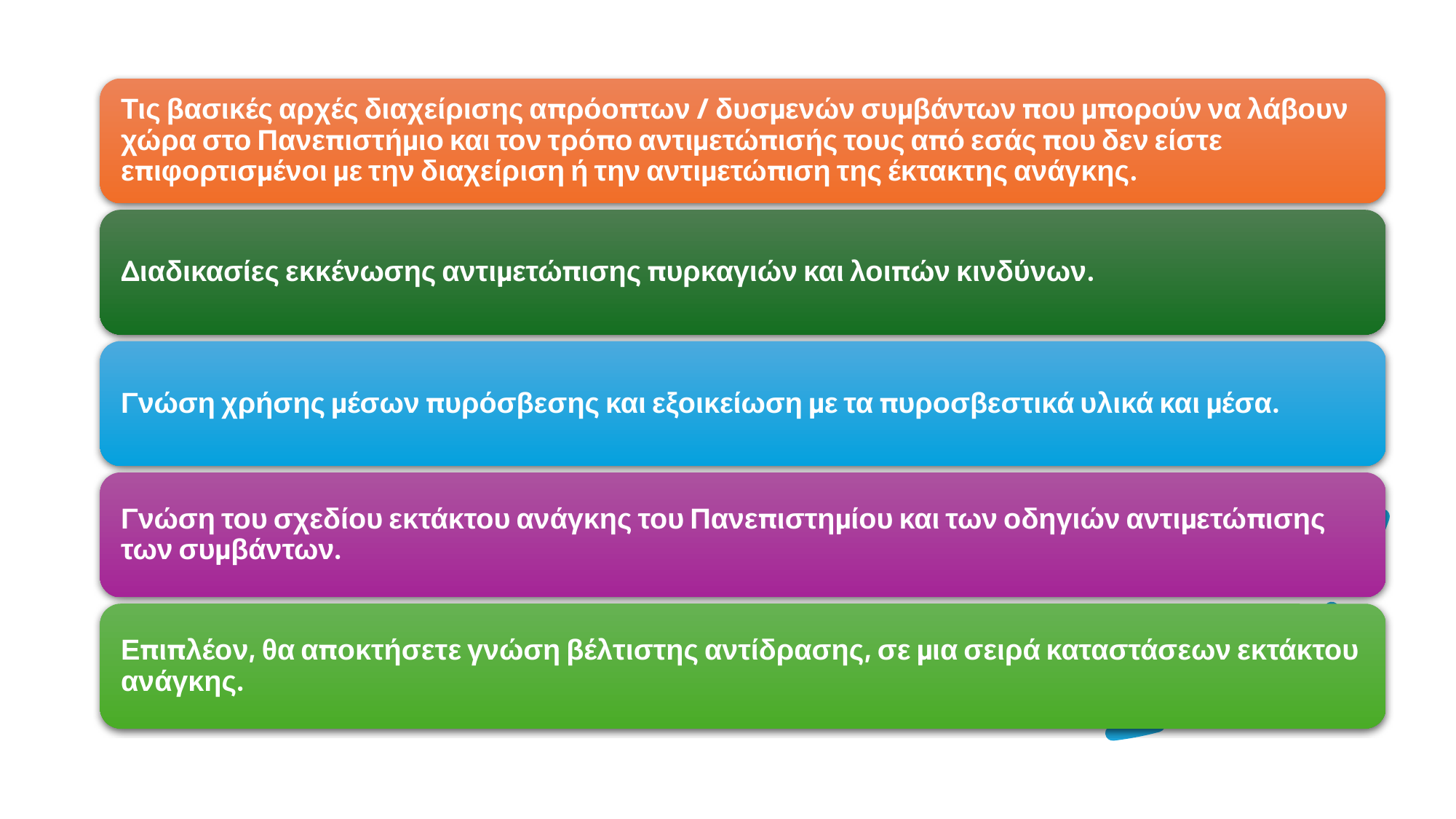

#
Τις βασικές αρχές διαχείρισης απρόοπτων / δυσμενών συμβάντων που μπορούν να λάβουν χώρα στο Πανεπιστήμιο και τον τρόπο αντιμετώπισής τους από εσάς που δεν είστε  επιφορτισμένοι με την διαχείριση ή την αντιμετώπιση της έκτακτης ανάγκης.
Διαδικασίες εκκένωσης αντιμετώπισης πυρκαγιών και λοιπών κινδύνων.
Γνώση χρήσης μέσων πυρόσβεσης και εξοικείωση με τα πυροσβεστικά υλικά και μέσα.
Γνώση του σχεδίου εκτάκτου ανάγκης του Πανεπιστημίου και των οδηγιών αντιμετώπισης των συμβάντων.
Επιπλέον, θα αποκτήσετε γνώση βέλτιστης αντίδρασης, σε μια σειρά καταστάσεων εκτάκτου ανάγκης.